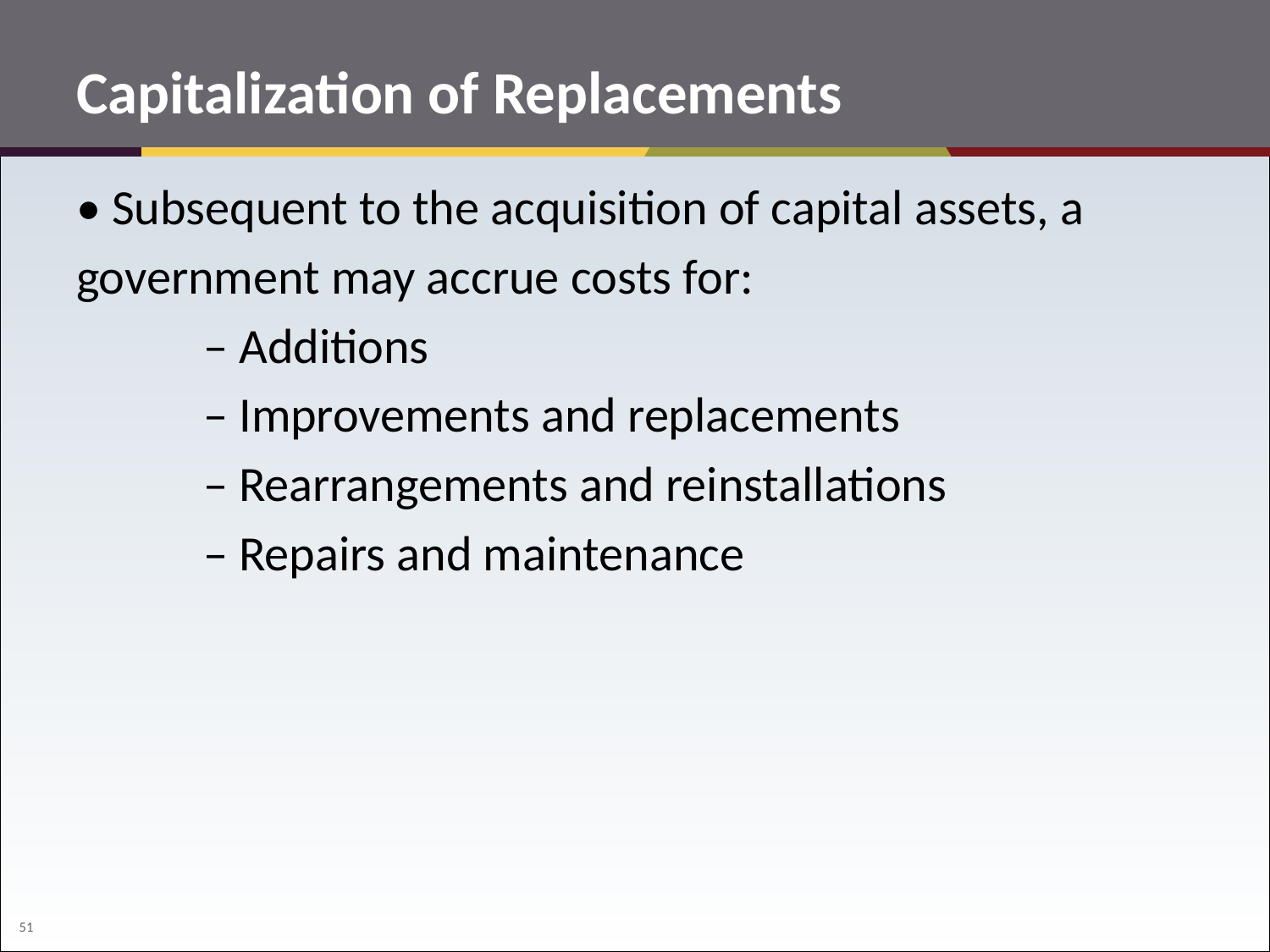

# Capitalization of Replacements
• Subsequent to the acquisition of capital assets, a
government may accrue costs for:
	– Additions
	– Improvements and replacements
	– Rearrangements and reinstallations
	– Repairs and maintenance